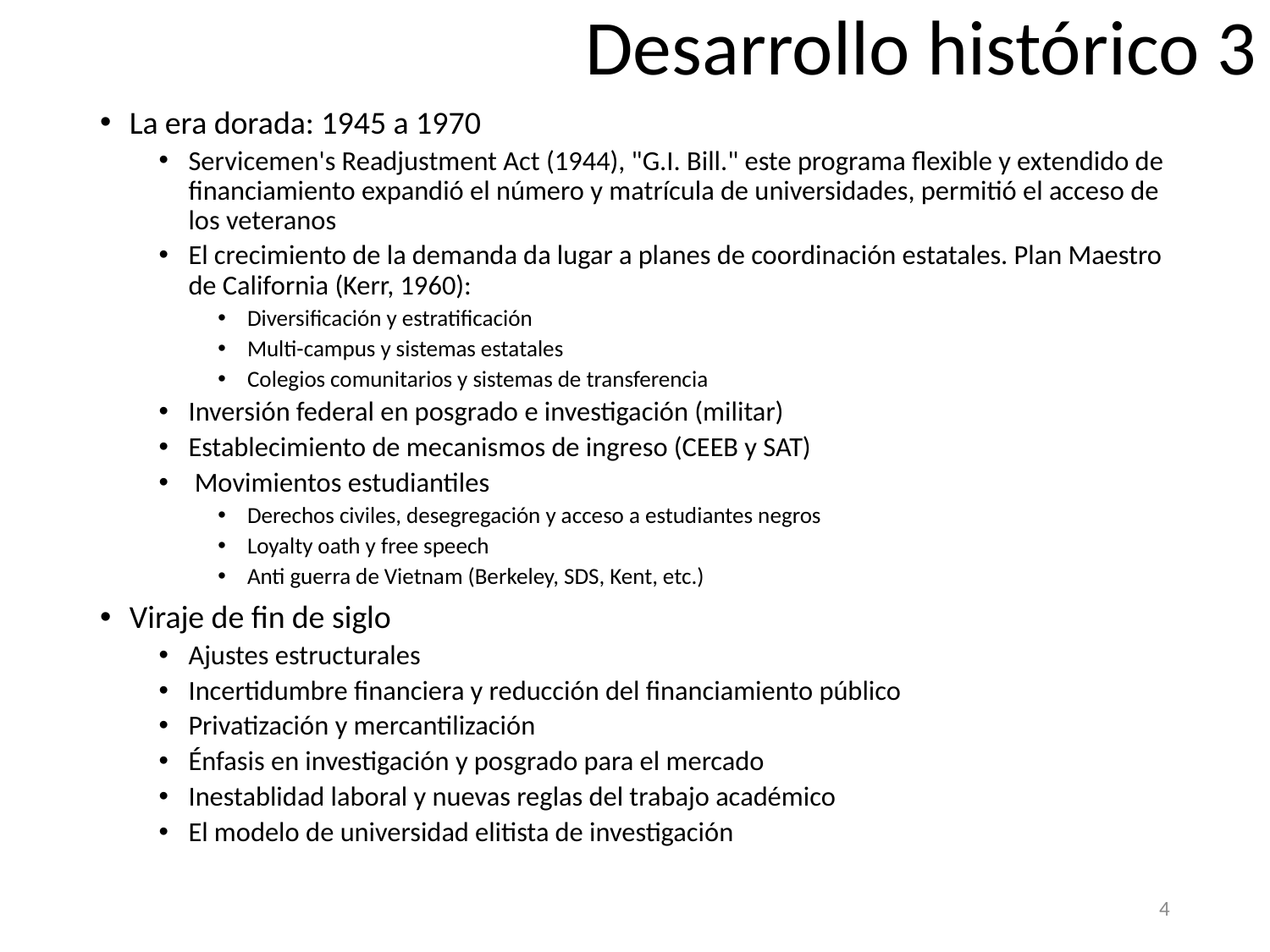

# Desarrollo histórico 3
La era dorada: 1945 a 1970
Servicemen's Readjustment Act (1944), "G.I. Bill." este programa flexible y extendido de financiamiento expandió el número y matrícula de universidades, permitió el acceso de los veteranos
El crecimiento de la demanda da lugar a planes de coordinación estatales. Plan Maestro de California (Kerr, 1960):
Diversificación y estratificación
Multi-campus y sistemas estatales
Colegios comunitarios y sistemas de transferencia
Inversión federal en posgrado e investigación (militar)
Establecimiento de mecanismos de ingreso (CEEB y SAT)
 Movimientos estudiantiles
Derechos civiles, desegregación y acceso a estudiantes negros
Loyalty oath y free speech
Anti guerra de Vietnam (Berkeley, SDS, Kent, etc.)
Viraje de fin de siglo
Ajustes estructurales
Incertidumbre financiera y reducción del financiamiento público
Privatización y mercantilización
Énfasis en investigación y posgrado para el mercado
Inestablidad laboral y nuevas reglas del trabajo académico
El modelo de universidad elitista de investigación

4